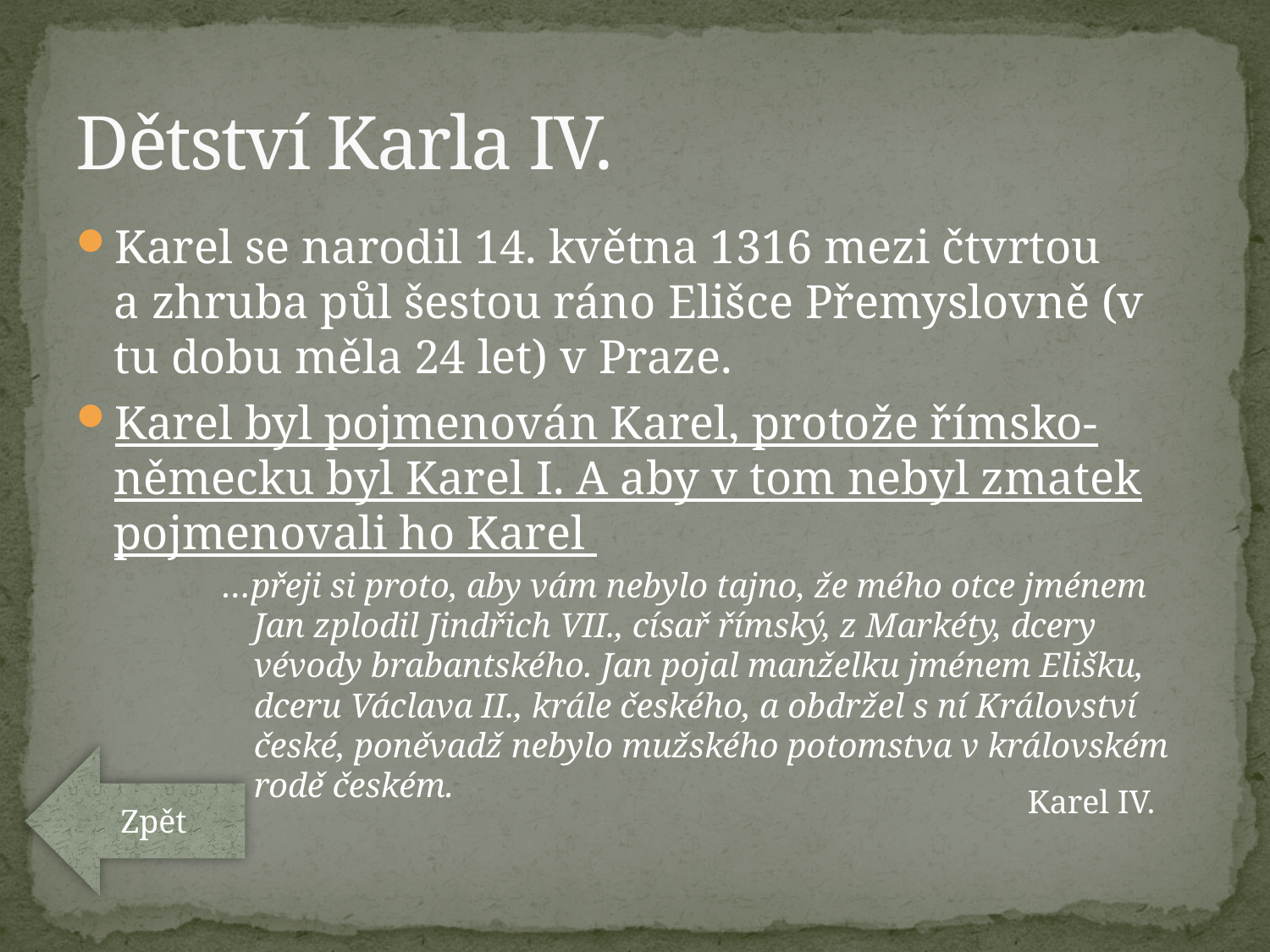

# Dětství Karla IV.
Karel se narodil 14. května 1316 mezi čtvrtou a zhruba půl šestou ráno Elišce Přemyslovně (v tu dobu měla 24 let) v Praze.
Karel byl pojmenován Karel, protože římsko-německu byl Karel I. A aby v tom nebyl zmatek pojmenovali ho Karel
…přeji si proto, aby vám nebylo tajno, že mého otce jménem Jan zplodil Jindřich VII., císař římský, z Markéty, dcery vévody brabantského. Jan pojal manželku jménem Elišku, dceru Václava II., krále českého, a obdržel s ní Království české, poněvadž nebylo mužského potomstva v královském rodě českém.
Zpět
Karel IV.